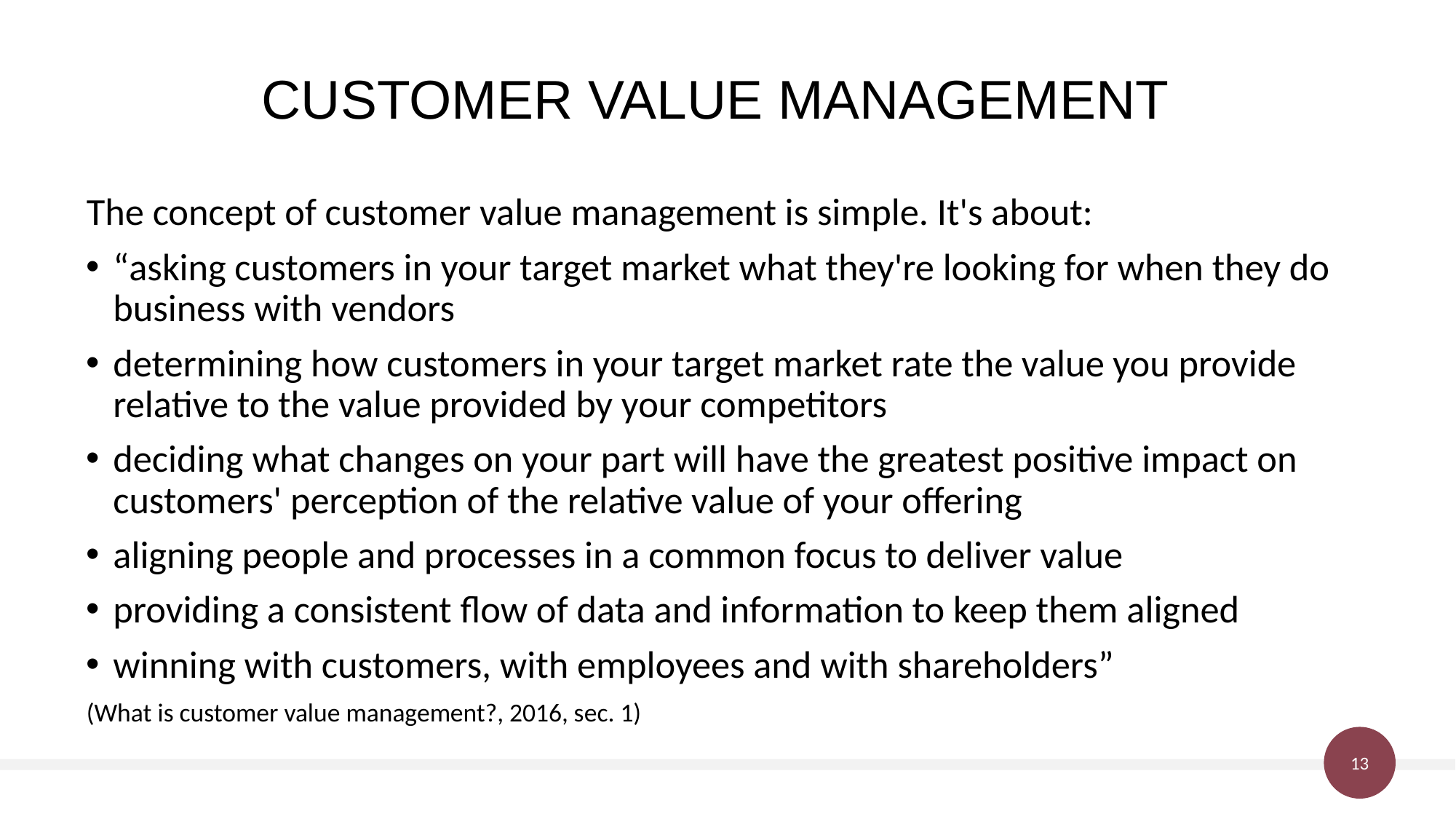

# CUSTOMER VALUE MANAGEMENT
The concept of customer value management is simple. It's about:
“asking customers in your target market what they're looking for when they do business with vendors
determining how customers in your target market rate the value you provide relative to the value provided by your competitors
deciding what changes on your part will have the greatest positive impact on customers' perception of the relative value of your offering
aligning people and processes in a common focus to deliver value
providing a consistent flow of data and information to keep them aligned
winning with customers, with employees and with shareholders”
(What is customer value management?, 2016, sec. 1)